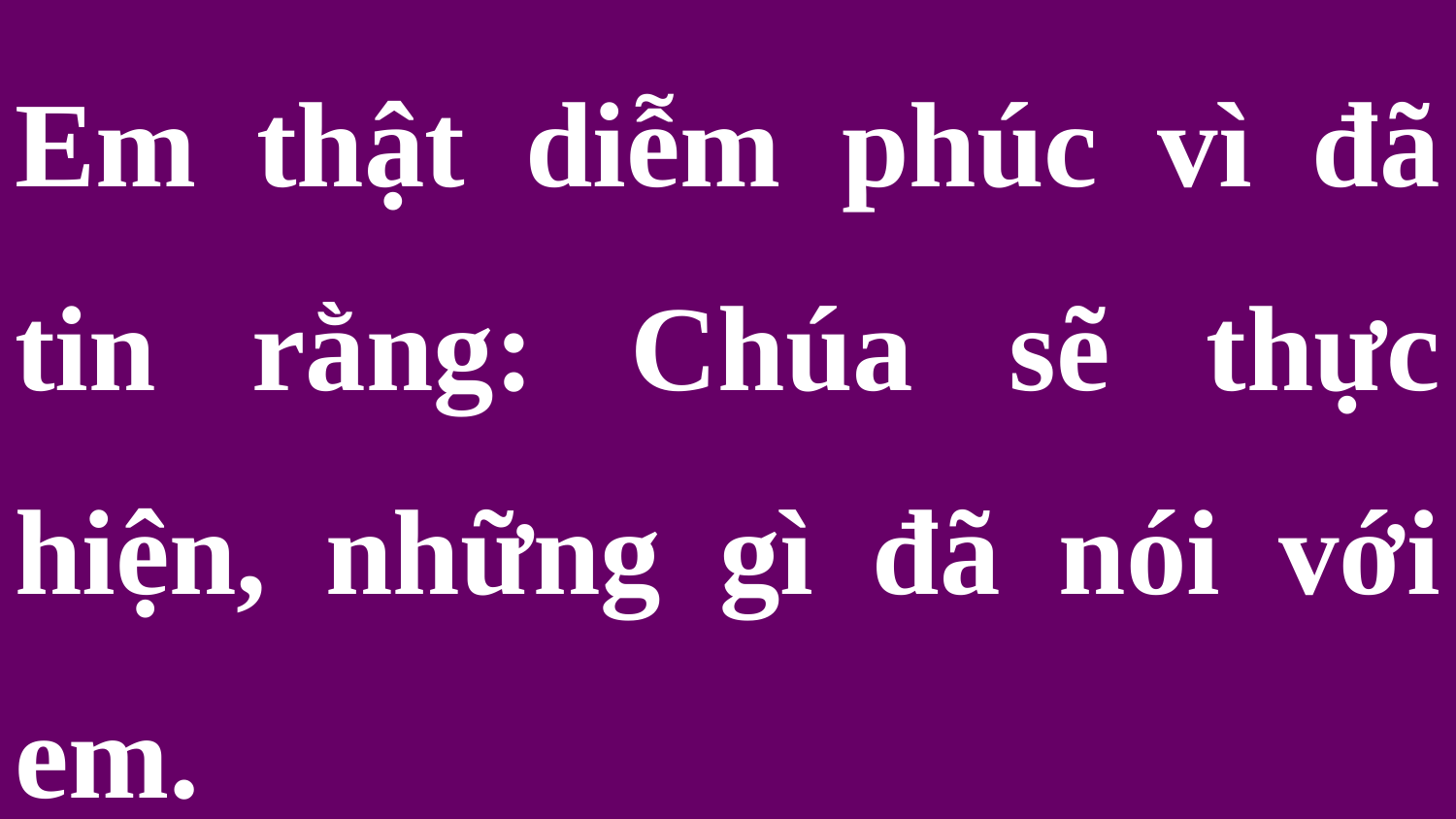

Em thật diễm phúc vì đã tin rằng: Chúa sẽ thực hiện, những gì đã nói với em.